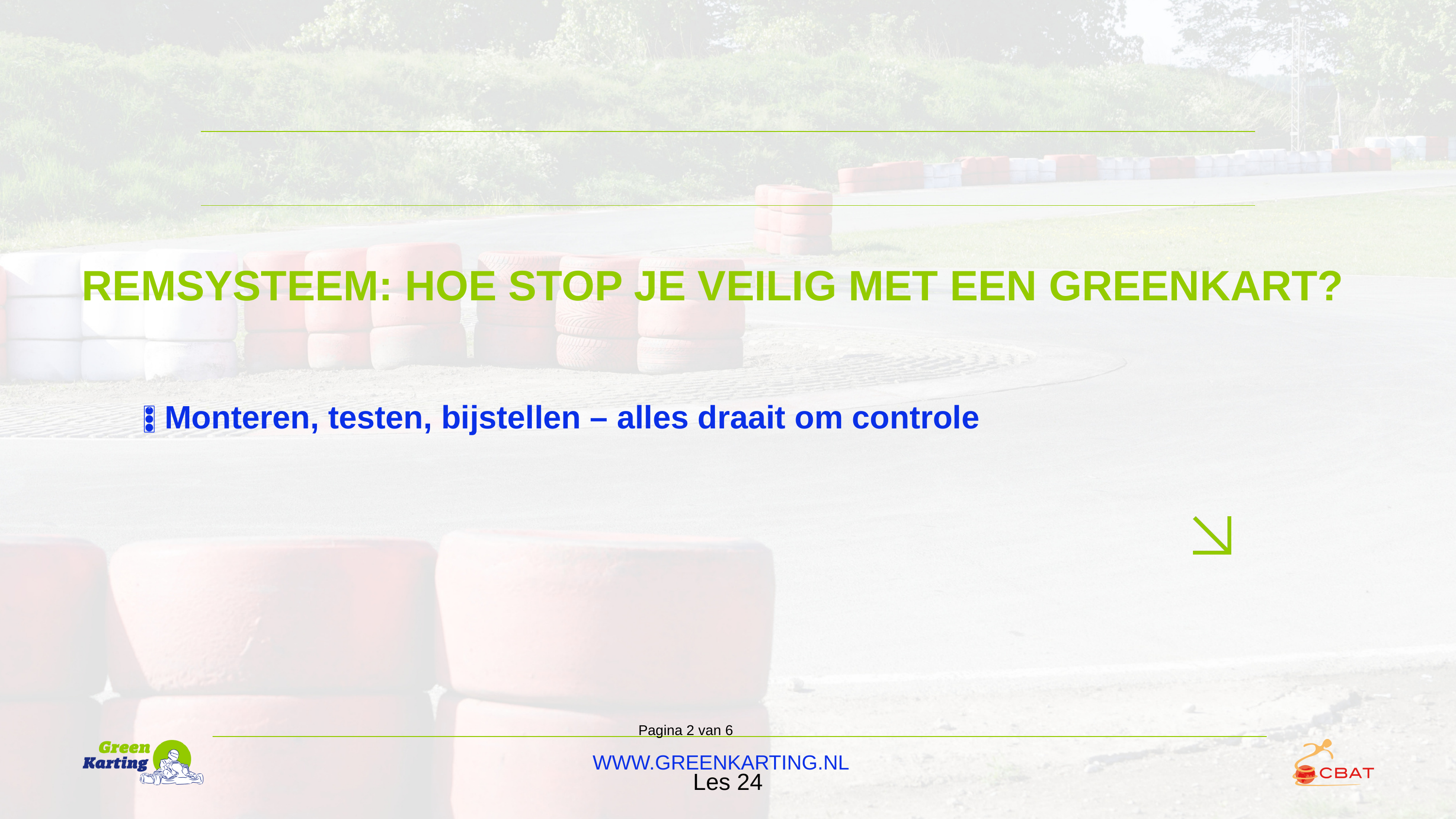

REMSYSTEEM: HOE STOP JE VEILIG MET EEN GREENKART?
🚦 Monteren, testen, bijstellen – alles draait om controle

Pagina 2 van 6

WWW.GREENKARTING.NL
Les 24